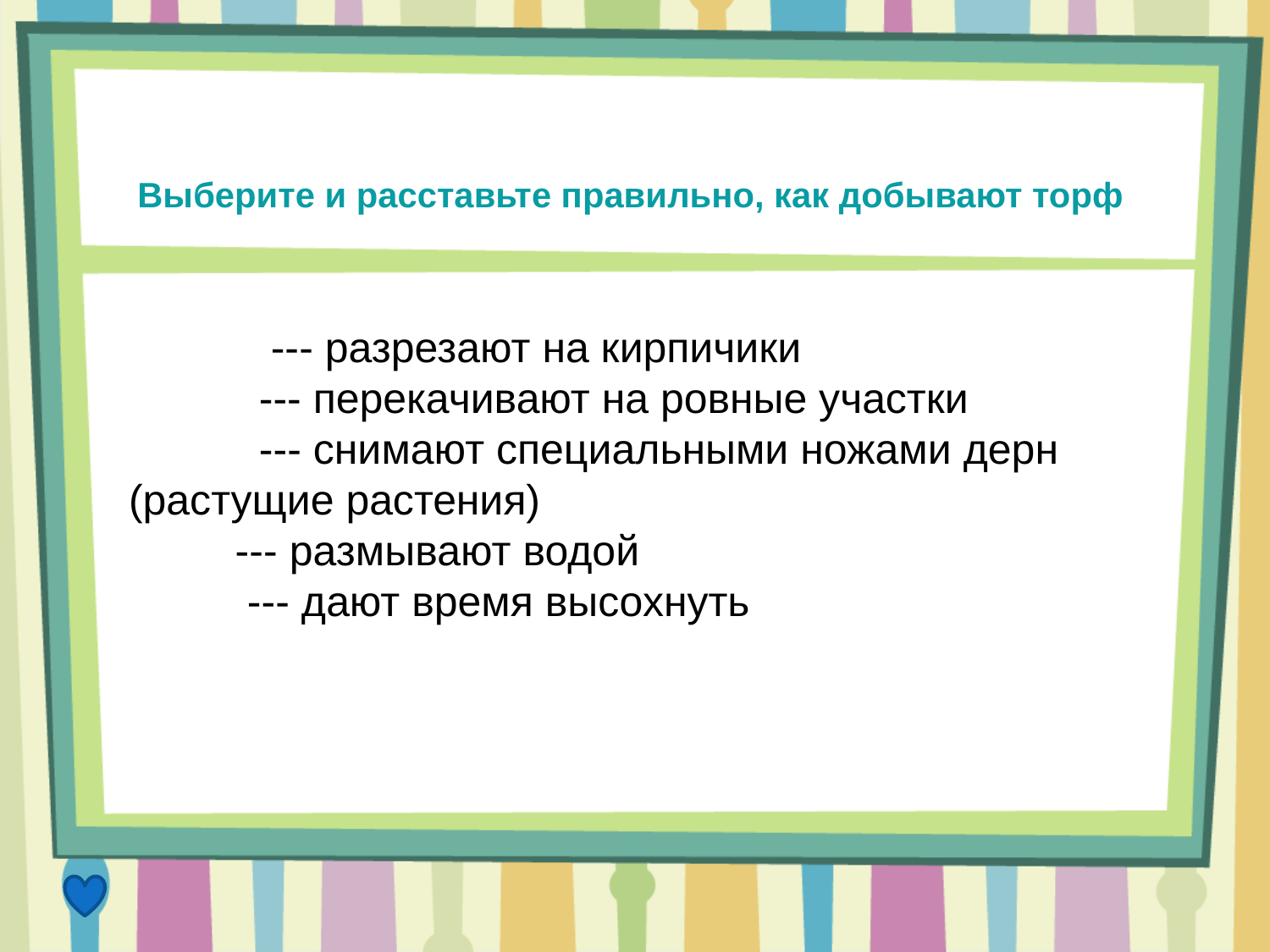

Выберите и расставьте правильно, как добывают торф

          5--- разрезают на кирпичики
        3 --- перекачивают на ровные участки
        1 --- снимают специальными ножами дерн (растущие растения)
      2 --- размывают водой
       4 --- дают время высохнуть